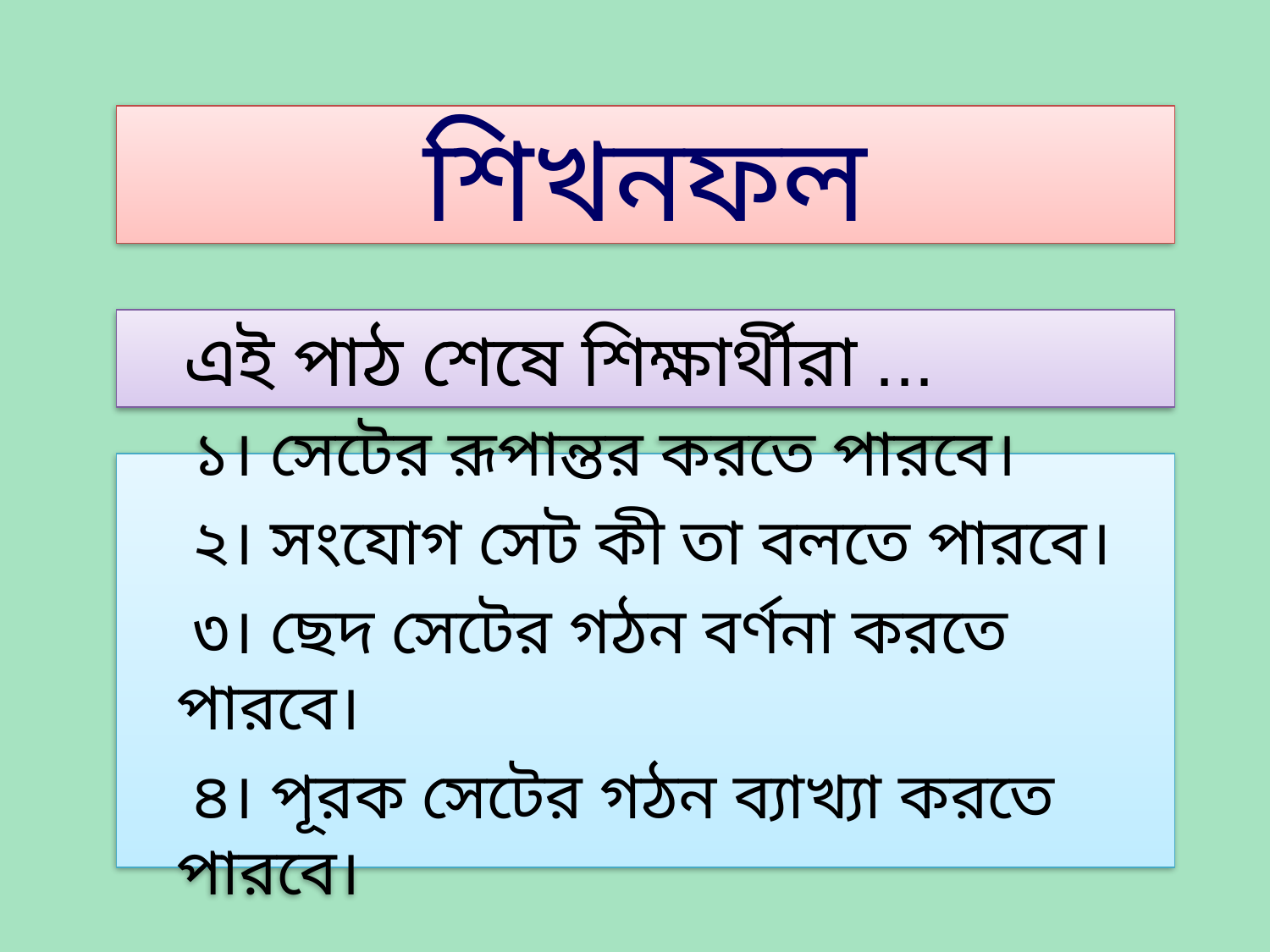

শিখনফল
   এই পাঠ শেষে শিক্ষার্থীরা ...
১। সেটের রূপান্তর করতে পারবে।
২। সংযোগ সেট কী তা বলতে পারবে।
৩। ছেদ সেটের গঠন বর্ণনা করতে পারবে।
৪। পূরক সেটের গঠন ব্যাখ্যা করতে পারবে।